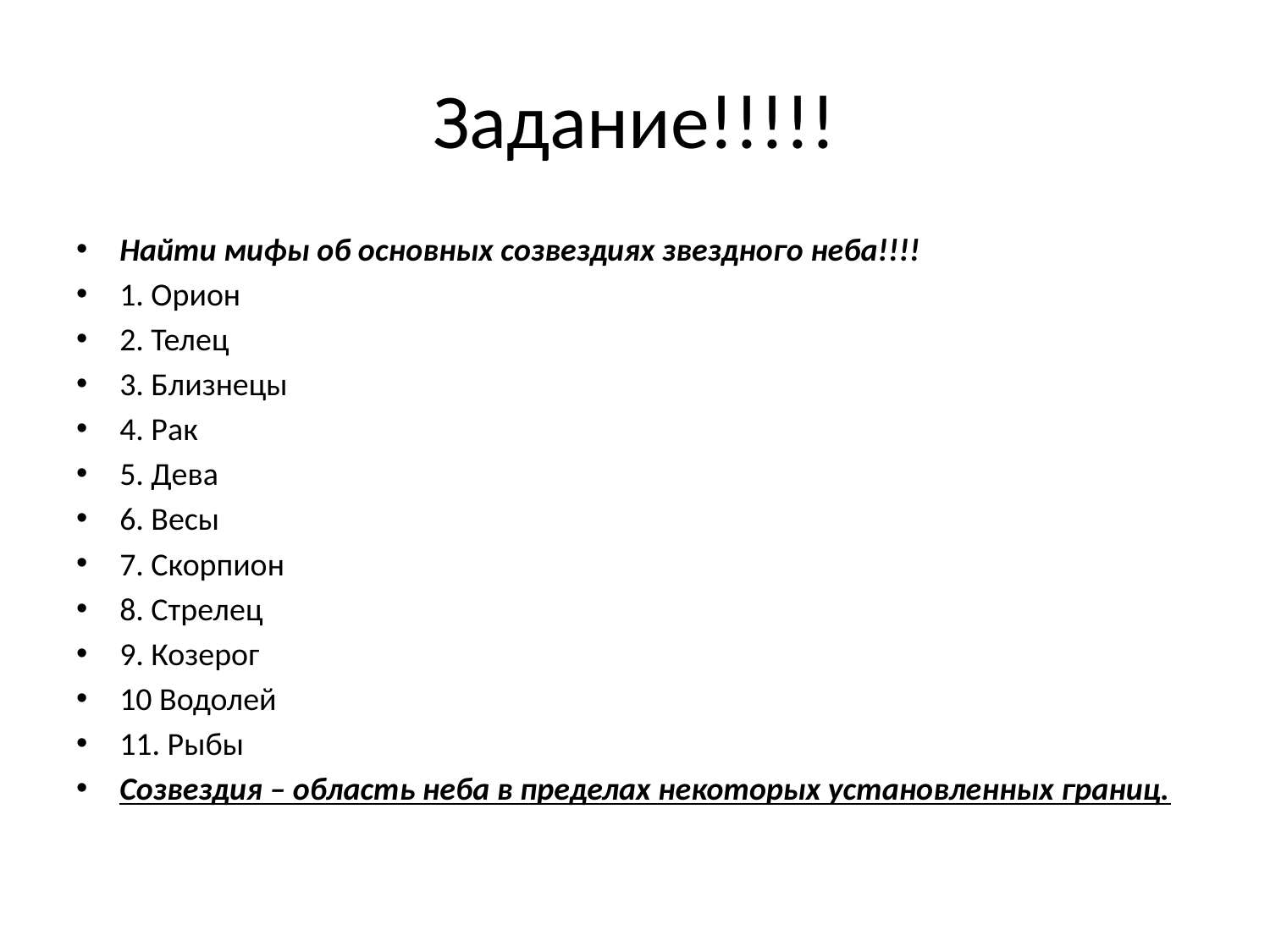

# Задание!!!!!
Найти мифы об основных созвездиях звездного неба!!!!
1. Орион
2. Телец
3. Близнецы
4. Рак
5. Дева
6. Весы
7. Скорпион
8. Стрелец
9. Козерог
10 Водолей
11. Рыбы
Созвездия – область неба в пределах некоторых установленных границ.